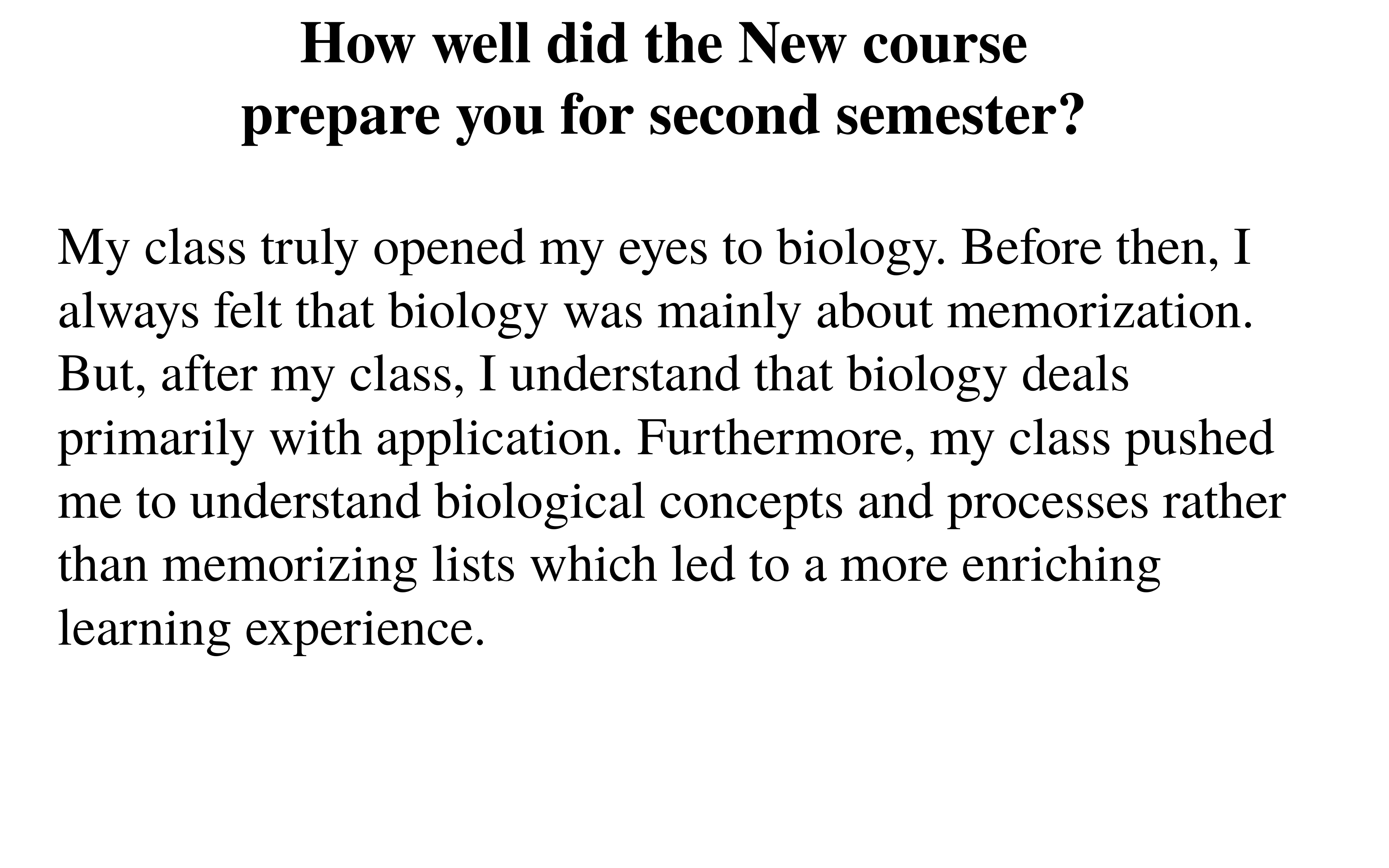

How well did the New course prepare you for second semester?
My class truly opened my eyes to biology. Before then, I always felt that biology was mainly about memorization. But, after my class, I understand that biology deals primarily with application. Furthermore, my class pushed me to understand biological concepts and processes rather than memorizing lists which led to a more enriching learning experience.